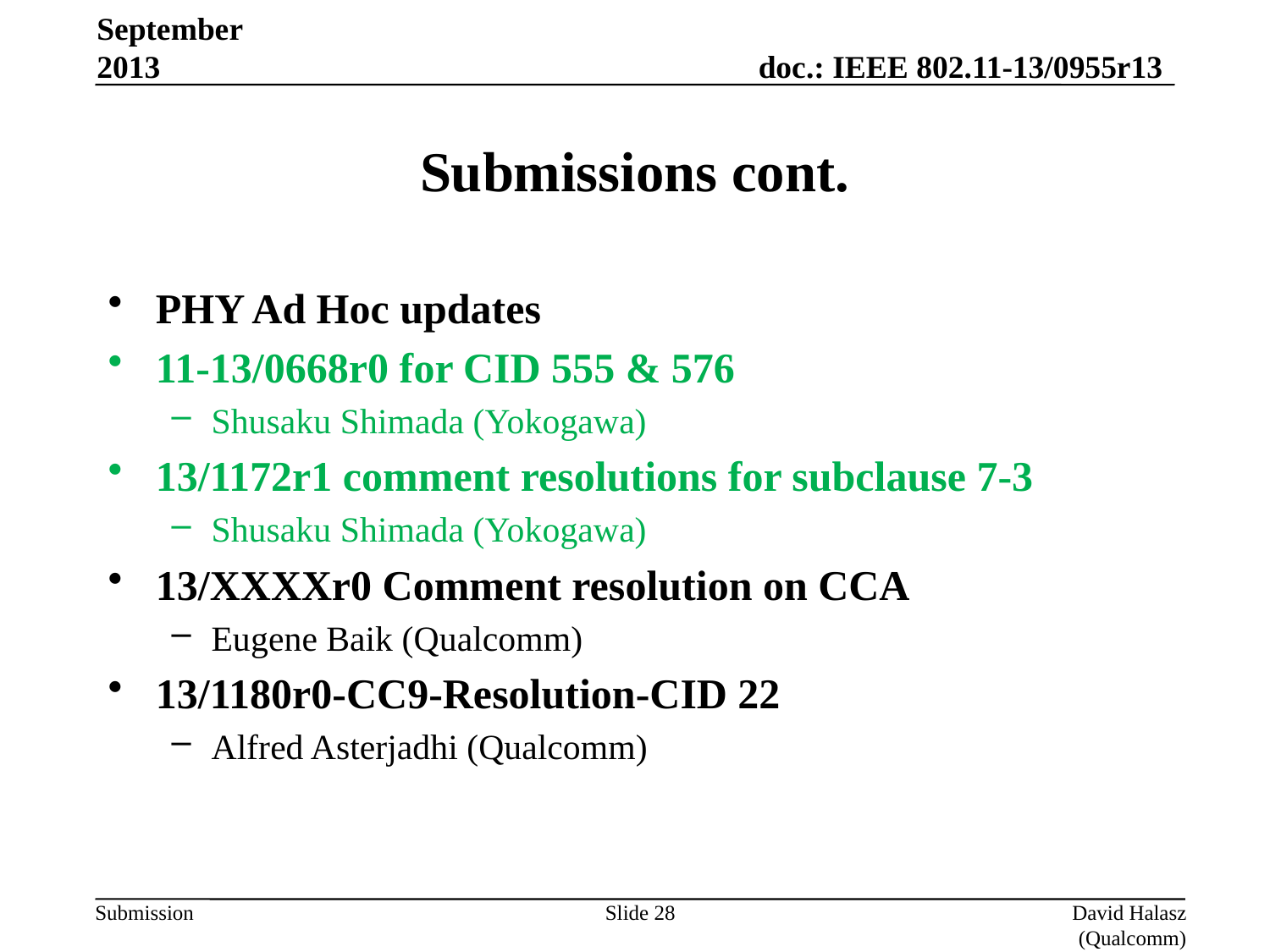

September 2013
# Submissions cont.
PHY Ad Hoc updates
11-13/0668r0 for CID 555 & 576
Shusaku Shimada (Yokogawa)
13/1172r1 comment resolutions for subclause 7-3
Shusaku Shimada (Yokogawa)
13/XXXXr0 Comment resolution on CCA
Eugene Baik (Qualcomm)
13/1180r0-CC9-Resolution-CID 22
Alfred Asterjadhi (Qualcomm)
Slide 28
David Halasz (Qualcomm)